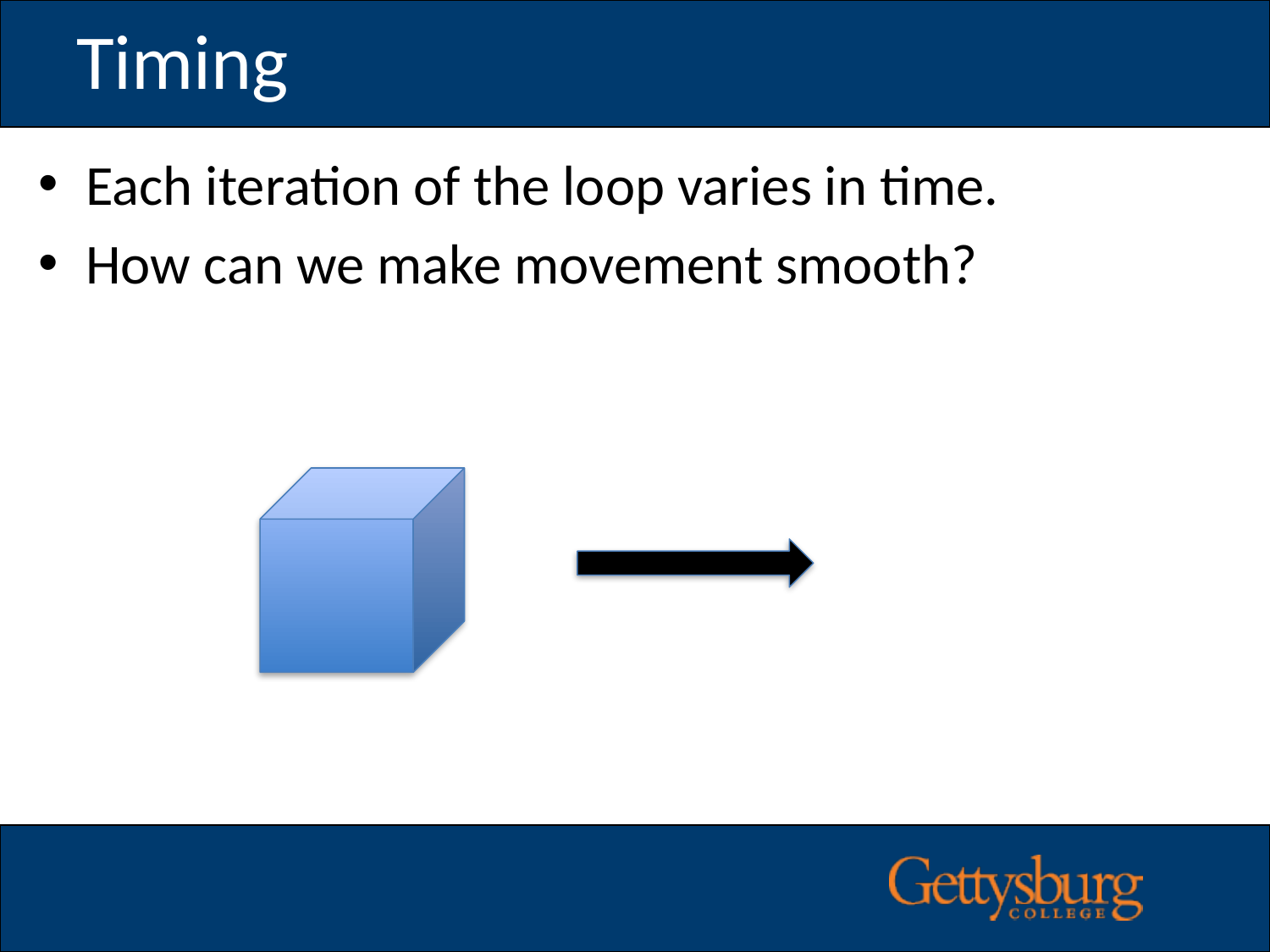

# Timing
Each iteration of the loop varies in time.
How can we make movement smooth?